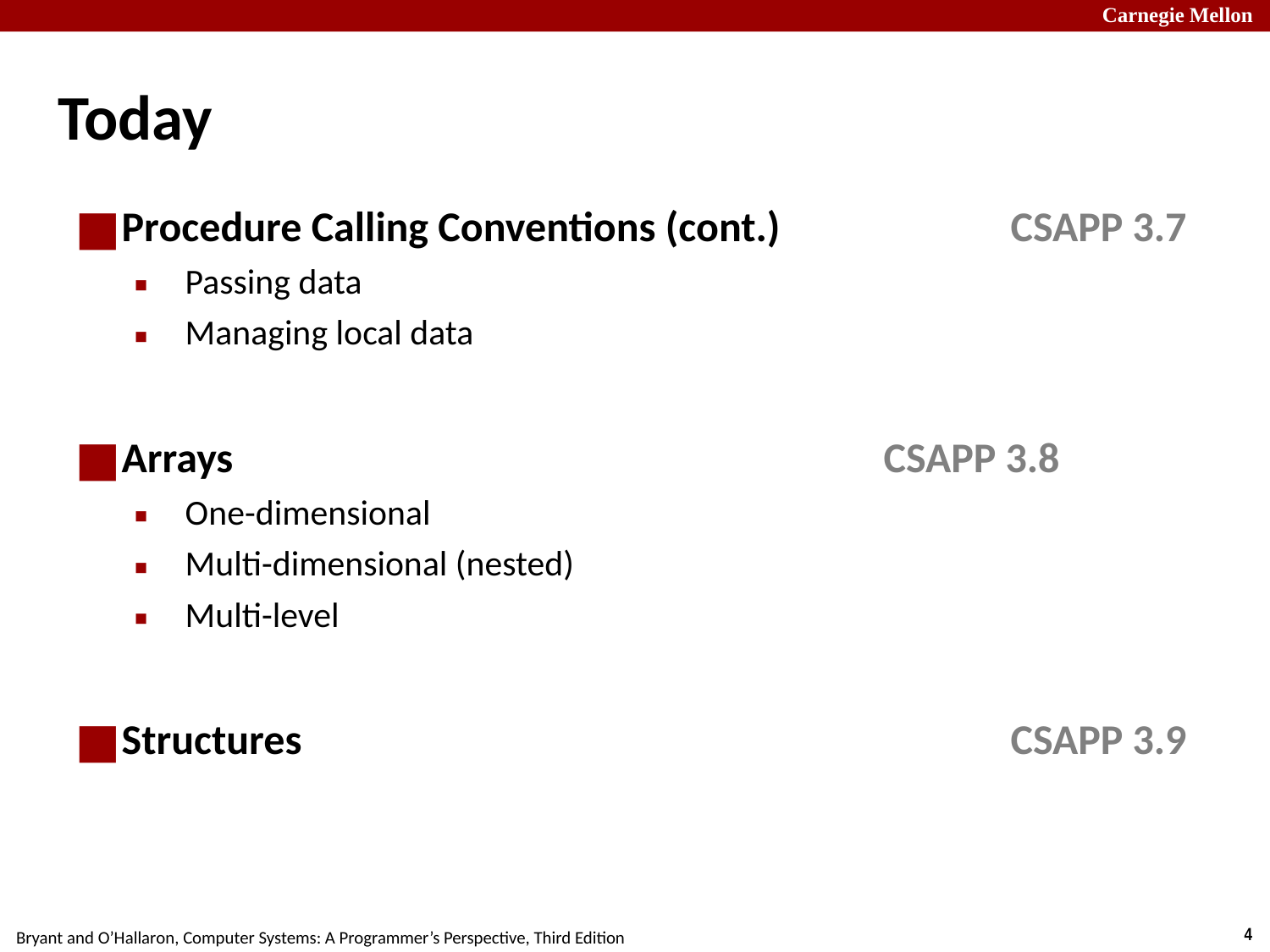

# Today
Procedure Calling Conventions (cont.)		CSAPP 3.7
Passing data
Managing local data

Arrays						CSAPP 3.8
One-dimensional
Multi-dimensional (nested)
Multi-level

Structures						CSAPP 3.9